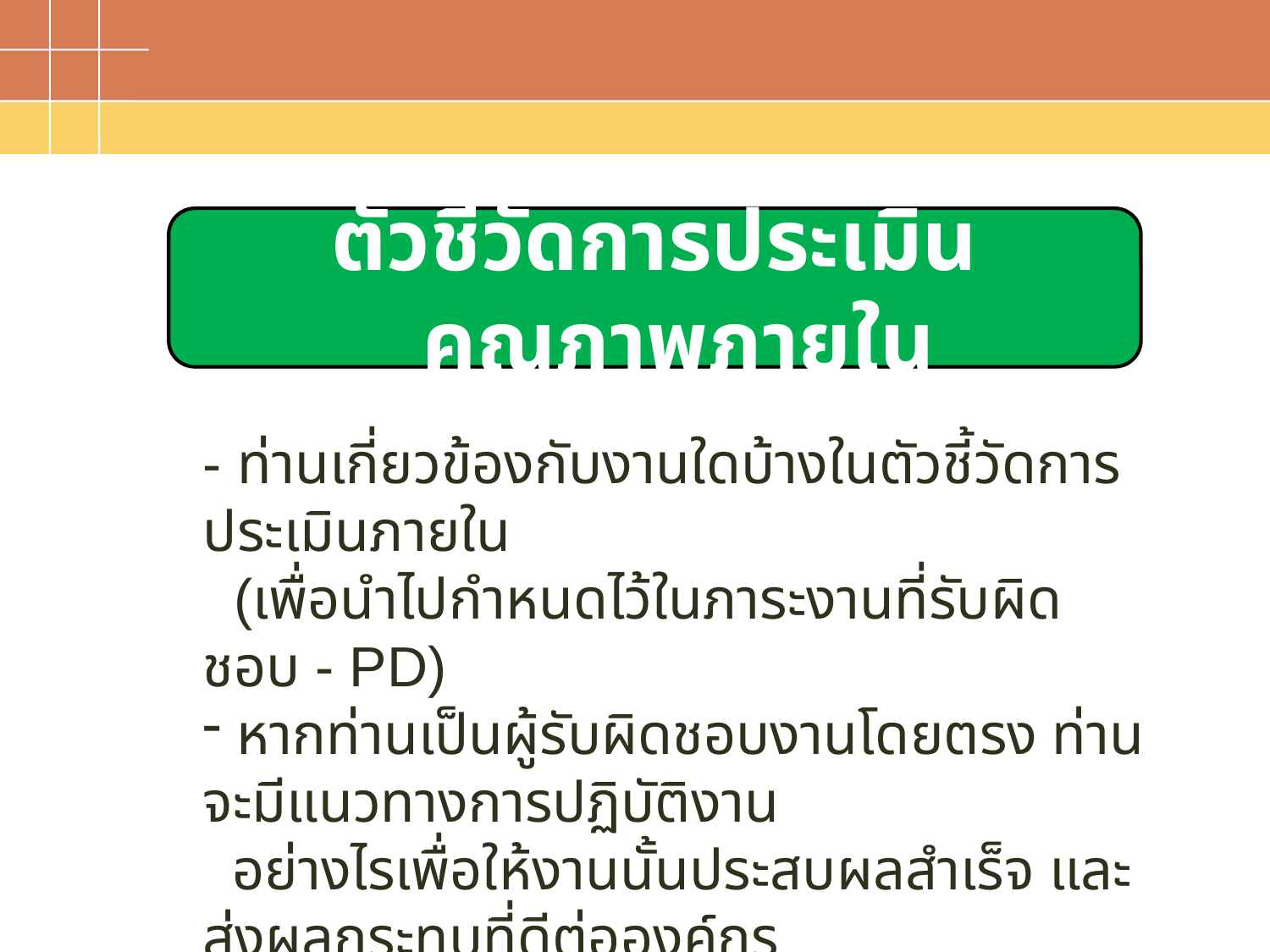

ตัวชี้วัดการประเมินคุณภาพภายใน
#
- ท่านเกี่ยวข้องกับงานใดบ้างในตัวชี้วัดการประเมินภายใน
  (เพื่อนำไปกำหนดไว้ในภาระงานที่รับผิดชอบ - PD)
 หากท่านเป็นผู้รับผิดชอบงานโดยตรง ท่านจะมีแนวทางการปฏิบัติงาน
  อย่างไรเพื่อให้งานนั้นประสบผลสำเร็จ และส่งผลกระทบที่ดีต่อองค์กร